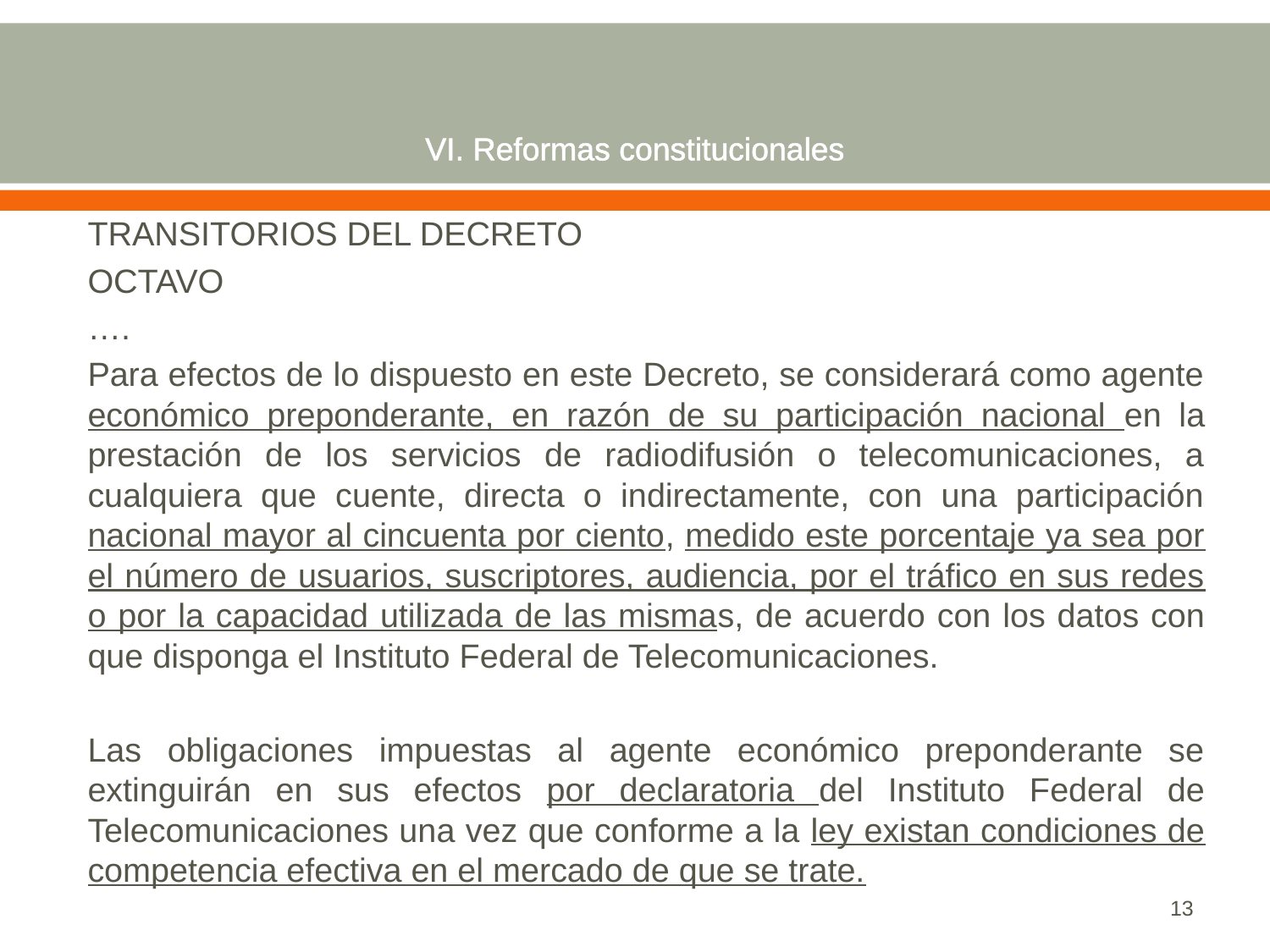

# VI. Reformas constitucionales
TRANSITORIOS DEL DECRETO
OCTAVO
….
Para efectos de lo dispuesto en este Decreto, se considerará como agente económico preponderante, en razón de su participación nacional en la prestación de los servicios de radiodifusión o telecomunicaciones, a cualquiera que cuente, directa o indirectamente, con una participación nacional mayor al cincuenta por ciento, medido este porcentaje ya sea por el número de usuarios, suscriptores, audiencia, por el tráfico en sus redes o por la capacidad utilizada de las mismas, de acuerdo con los datos con que disponga el Instituto Federal de Telecomunicaciones.

Las obligaciones impuestas al agente económico preponderante se extinguirán en sus efectos por declaratoria del Instituto Federal de Telecomunicaciones una vez que conforme a la ley existan condiciones de competencia efectiva en el mercado de que se trate.
13